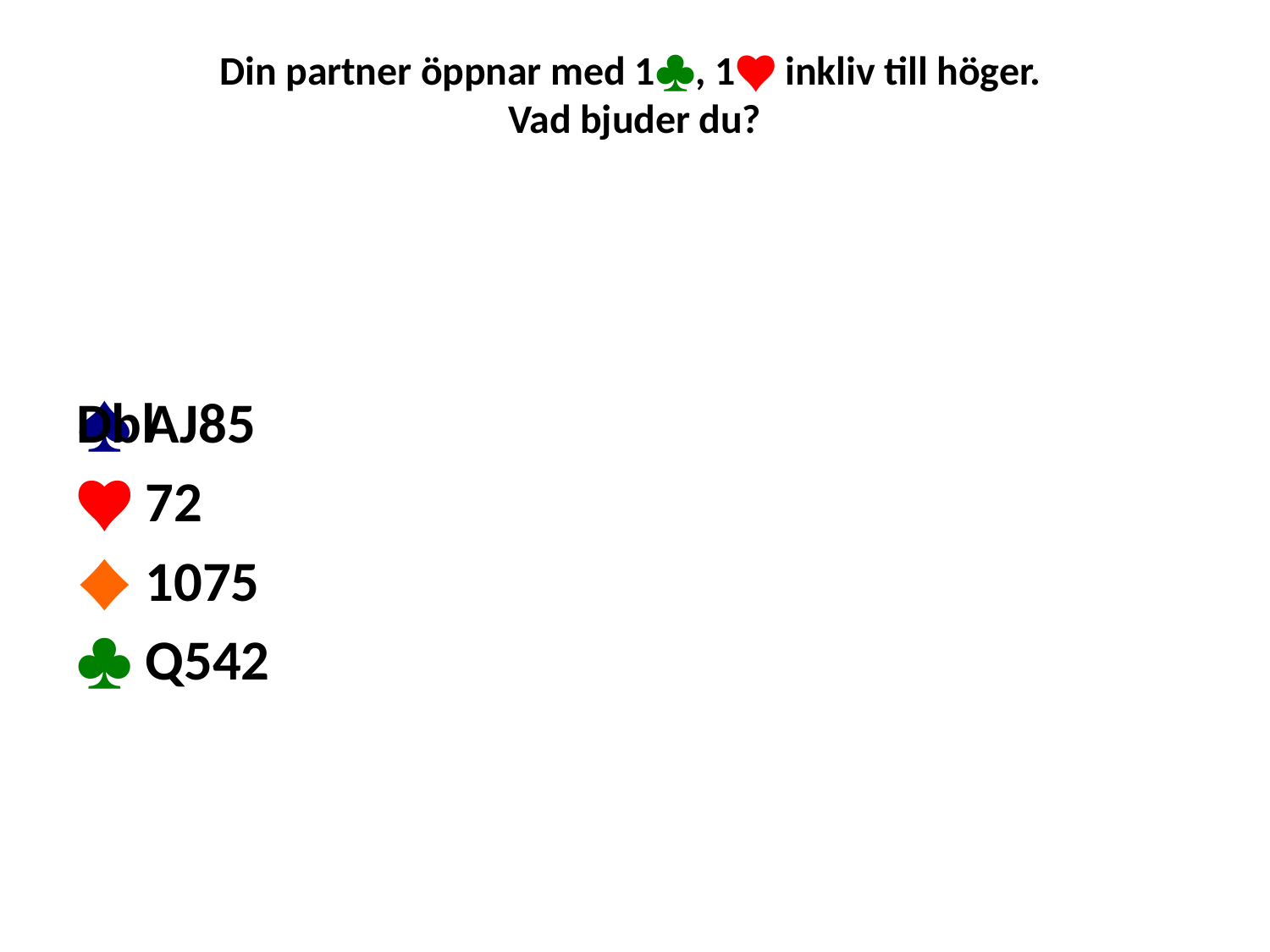

# Din partner öppnar med 1♣, 1♥ inkliv till höger. Vad bjuder du?

♠ AJ85
♥ 72
♦ 1075
♣ Q542

Dbl